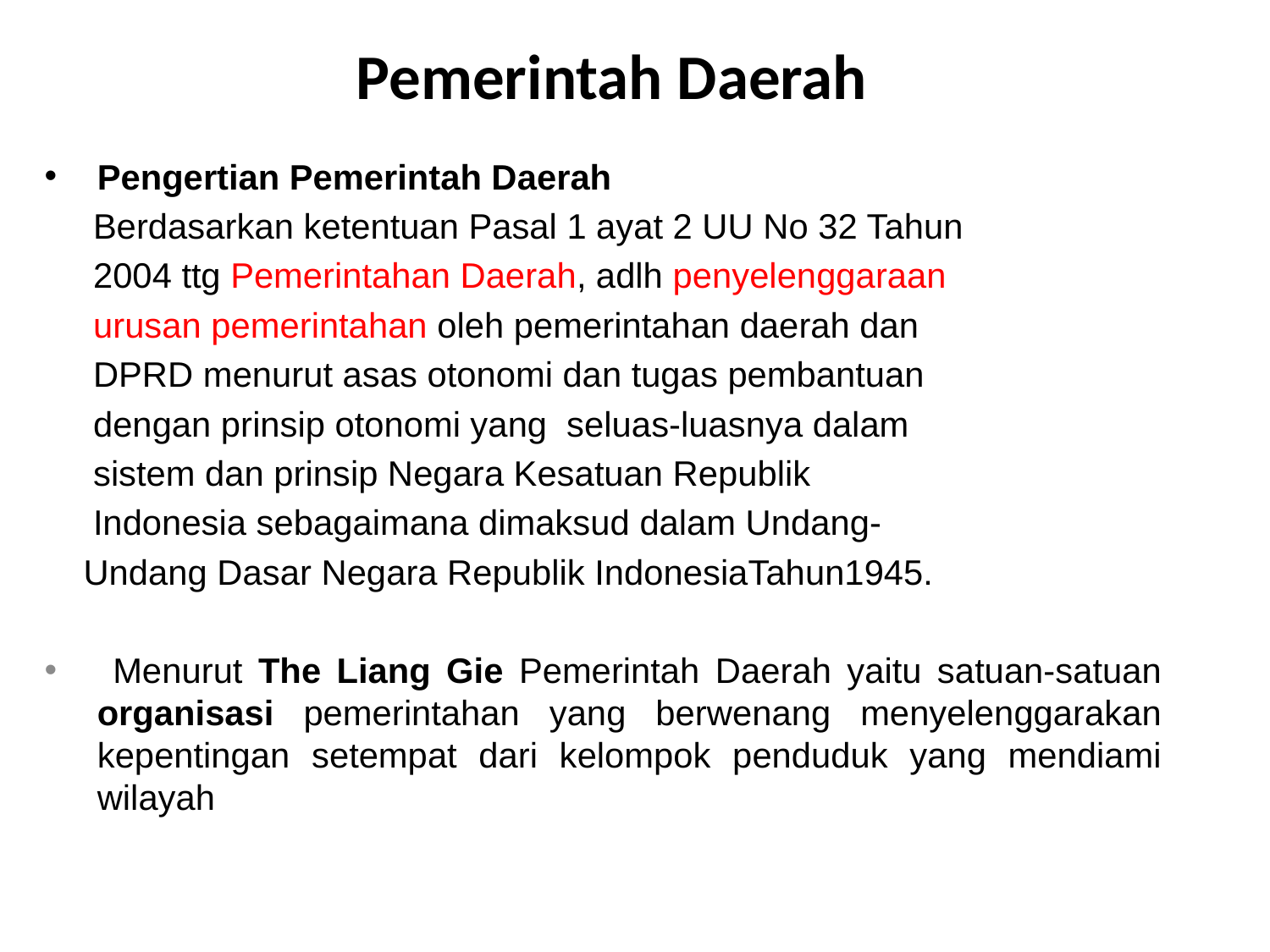

# Pemerintah Daerah
Pengertian Pemerintah Daerah
     Berdasarkan ketentuan Pasal 1 ayat 2 UU No 32 Tahun
     2004 ttg Pemerintahan Daerah, adlh penyelenggaraan
     urusan pemerintahan oleh pemerintahan daerah dan
     DPRD menurut asas otonomi dan tugas pembantuan
     dengan prinsip otonomi yang  seluas-luasnya dalam
     sistem dan prinsip Negara Kesatuan Republik
     Indonesia sebagaimana dimaksud dalam Undang-
    Undang Dasar Negara Republik IndonesiaTahun1945.

 Menurut The Liang Gie Pemerintah Daerah yaitu satuan-satuan organisasi pemerintahan yang berwenang menyelenggarakan kepentingan setempat dari kelompok penduduk yang mendiami wilayah